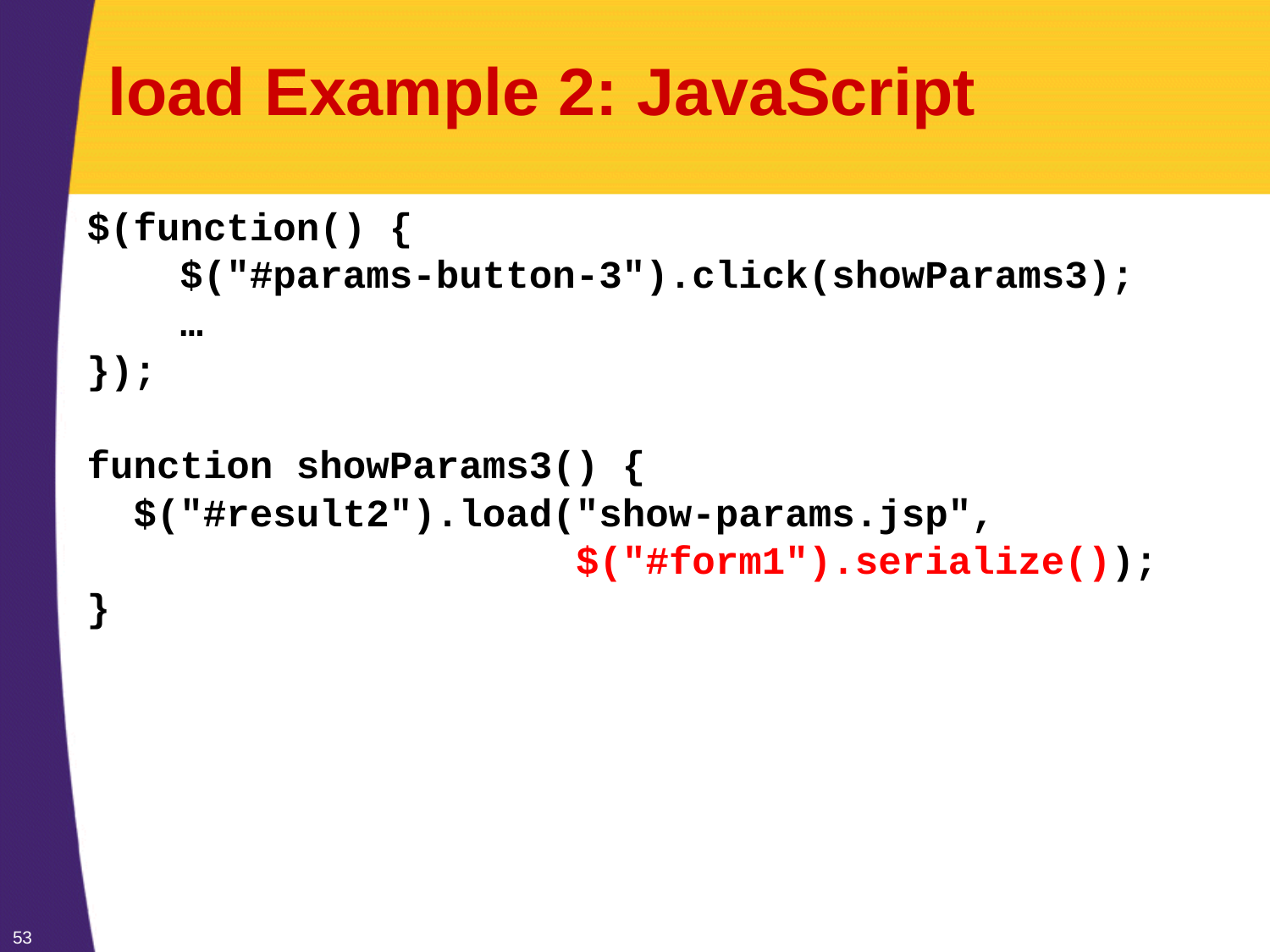

# load Example 2: JavaScript
$(function() {
    $("#params-button-3").click(showParams3);
    …
});

function showParams3() {
  $("#result2").load("show-params.jsp",
                     $("#form1").serialize());
}
53